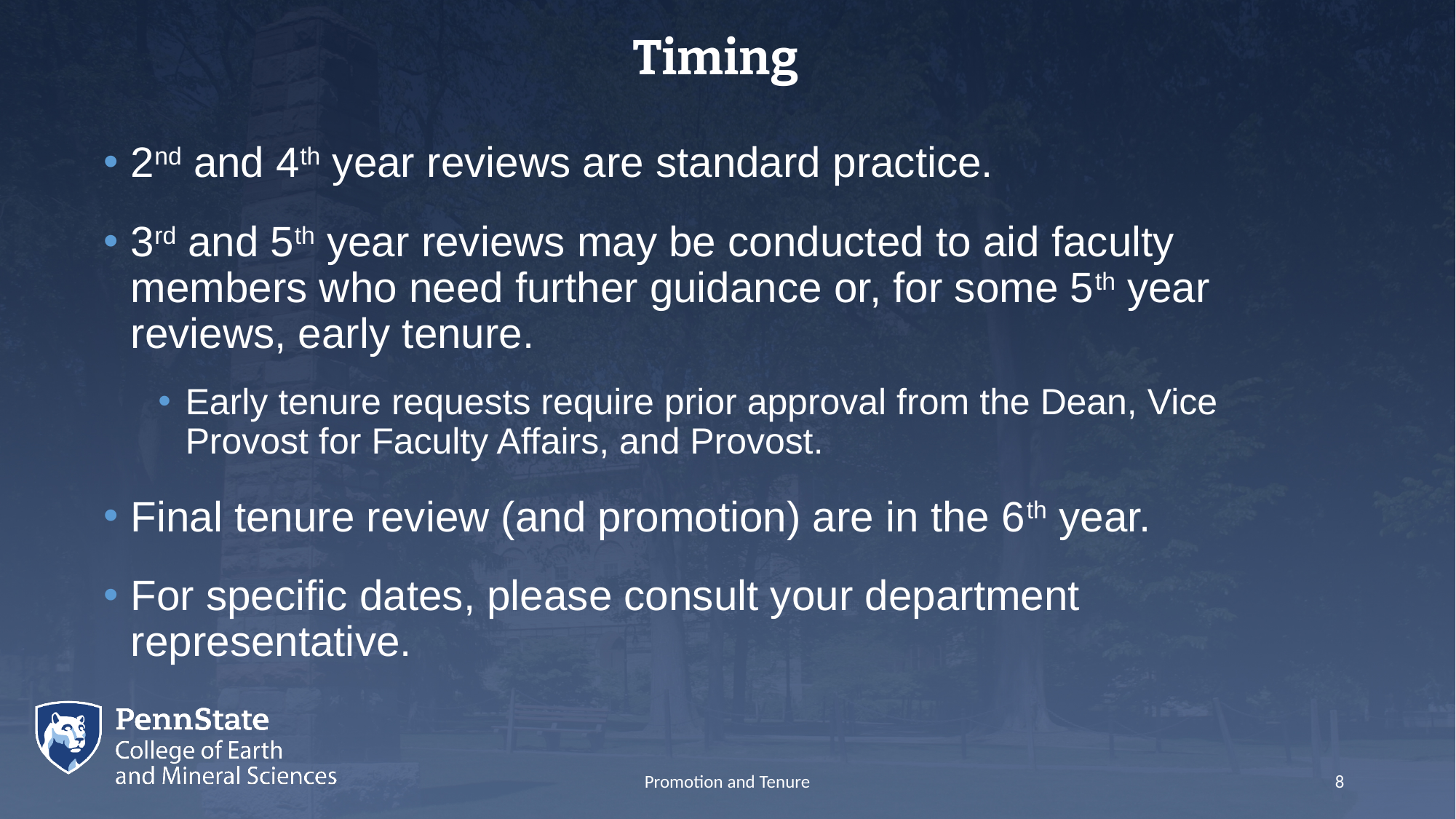

# Timing
2nd and 4th year reviews are standard practice.
3rd and 5th year reviews may be conducted to aid faculty members who need further guidance or, for some 5th year reviews, early tenure.
Early tenure requests require prior approval from the Dean, Vice Provost for Faculty Affairs, and Provost.
Final tenure review (and promotion) are in the 6th year.
For specific dates, please consult your department representative.
Promotion and Tenure
8